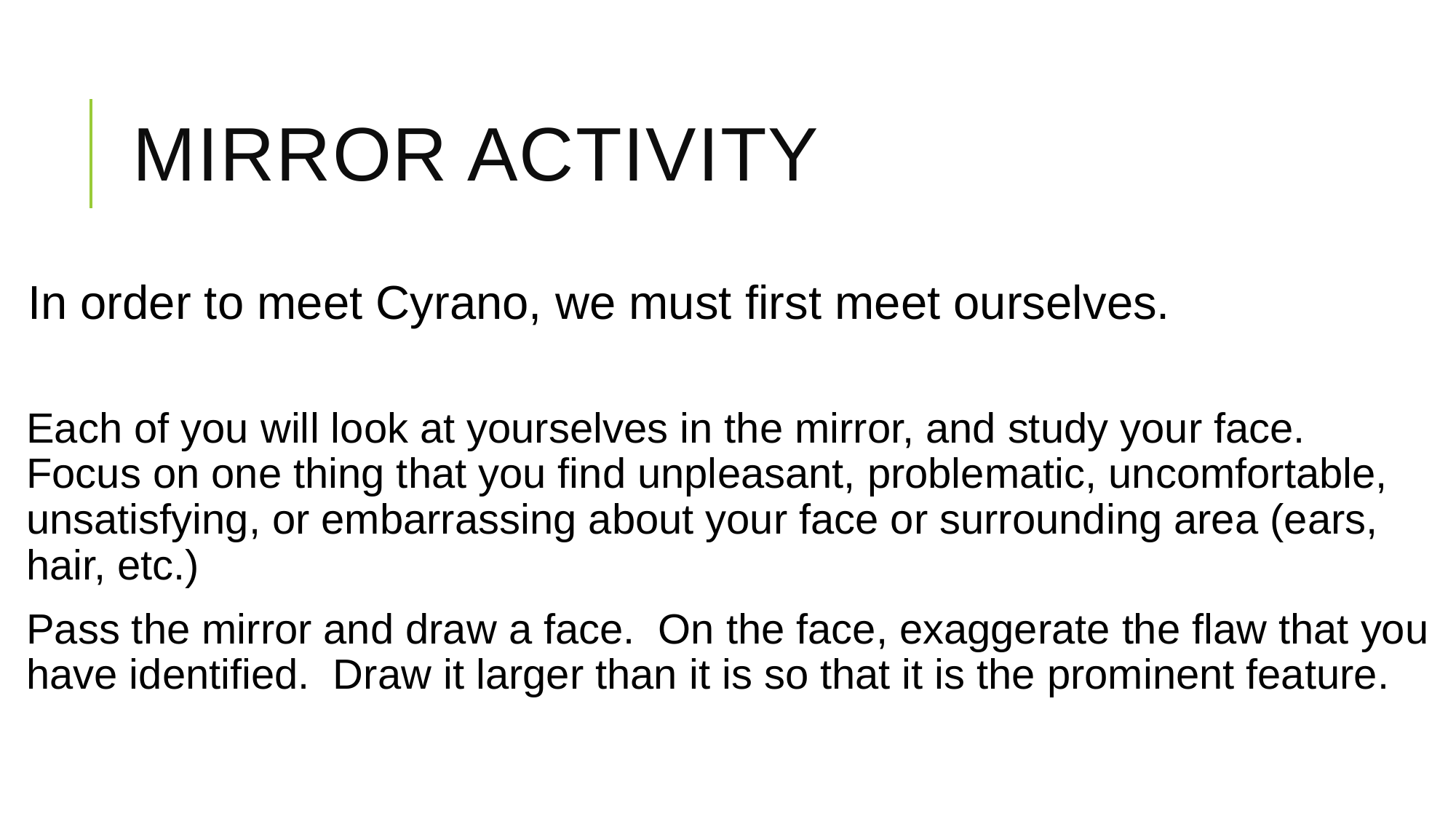

# Mirror activity
In order to meet Cyrano, we must first meet ourselves.

Each of you will look at yourselves in the mirror, and study your face.  Focus on one thing that you find unpleasant, problematic, uncomfortable, unsatisfying, or embarrassing about your face or surrounding area (ears, hair, etc.)
Pass the mirror and draw a face.  On the face, exaggerate the flaw that you have identified.  Draw it larger than it is so that it is the prominent feature.